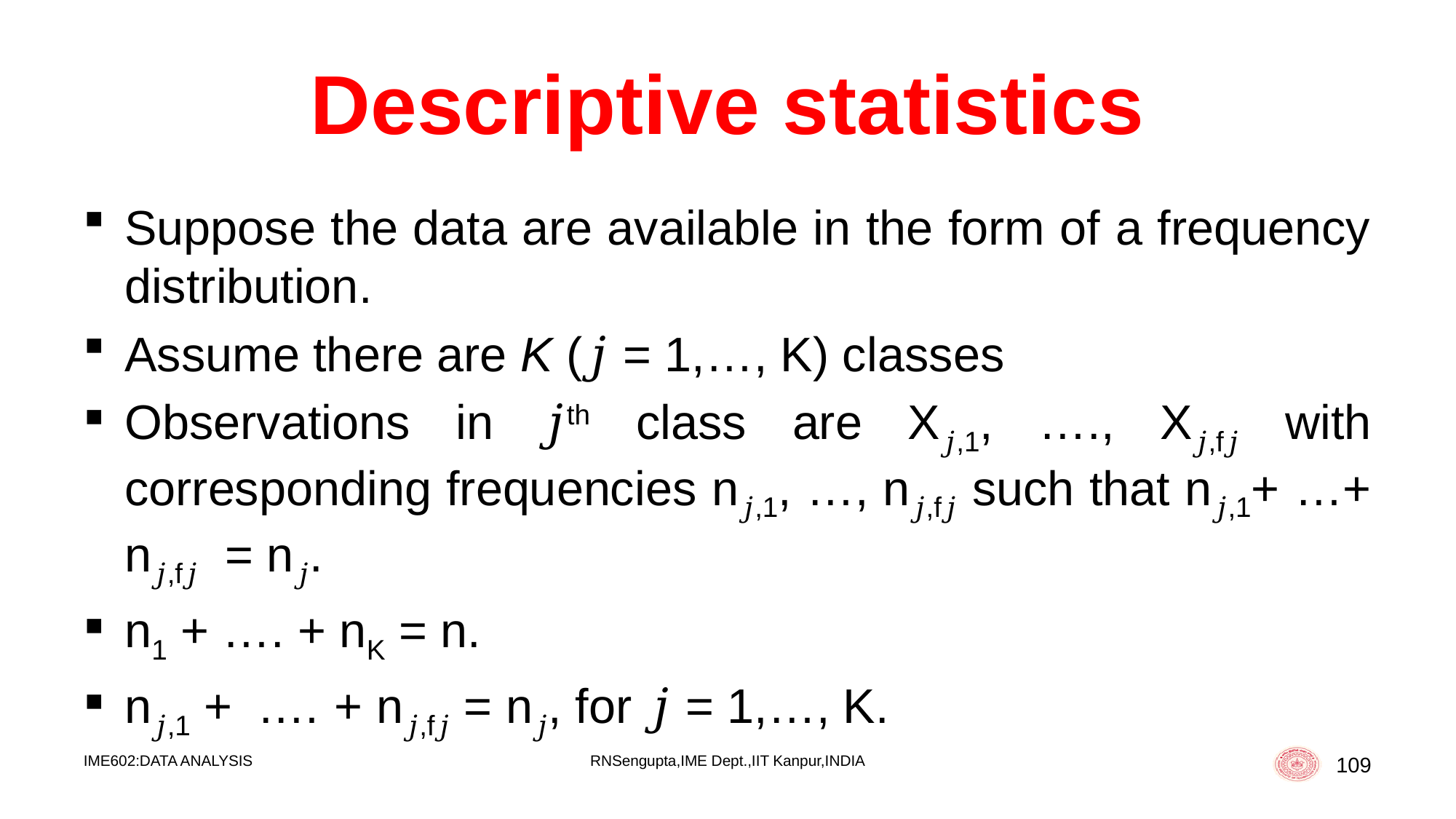

# Descriptive statistics
Suppose the data are available in the form of a frequency distribution.
Assume there are K (𝑗 = 1,…, K) classes
Observations in 𝑗th class are X𝑗,1, …., X𝑗,f𝑗 with corresponding frequencies n𝑗,1, …, n𝑗,f𝑗 such that n𝑗,1+ …+ n𝑗,f𝑗  = n𝑗.
n1 + …. + nK = n.
n𝑗,1 +  .… + n𝑗,f𝑗 = n𝑗, for 𝑗 = 1,…, K.
IME602:DATA ANALYSIS
RNSengupta,IME Dept.,IIT Kanpur,INDIA
109